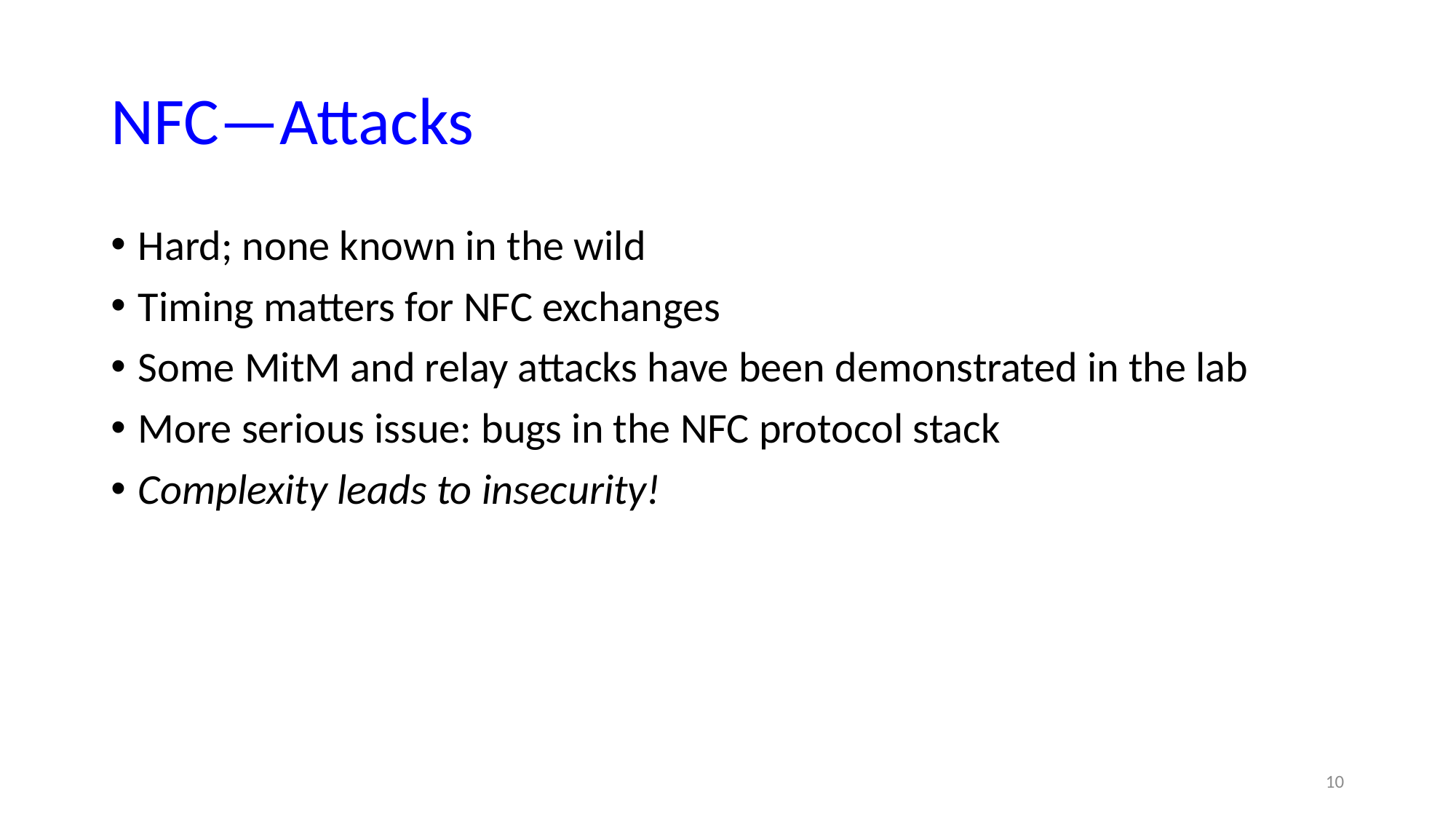

# NFC—Attacks
Hard; none known in the wild
Timing matters for NFC exchanges
Some MitM and relay attacks have been demonstrated in the lab
More serious issue: bugs in the NFC protocol stack
Complexity leads to insecurity!
10